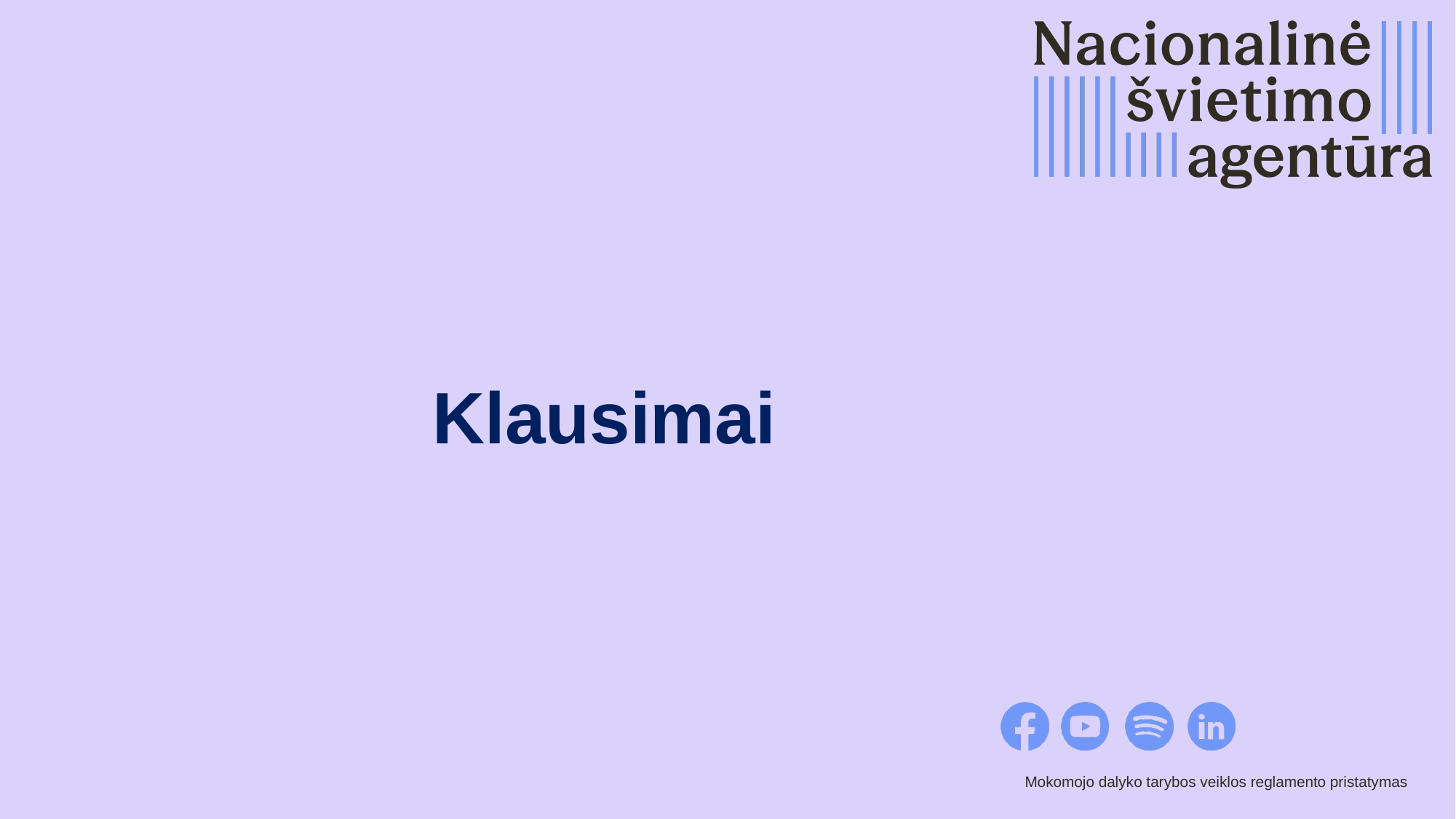

# Klausimai

Mokomojo dalyko tarybos veiklos reglamento pristatymas